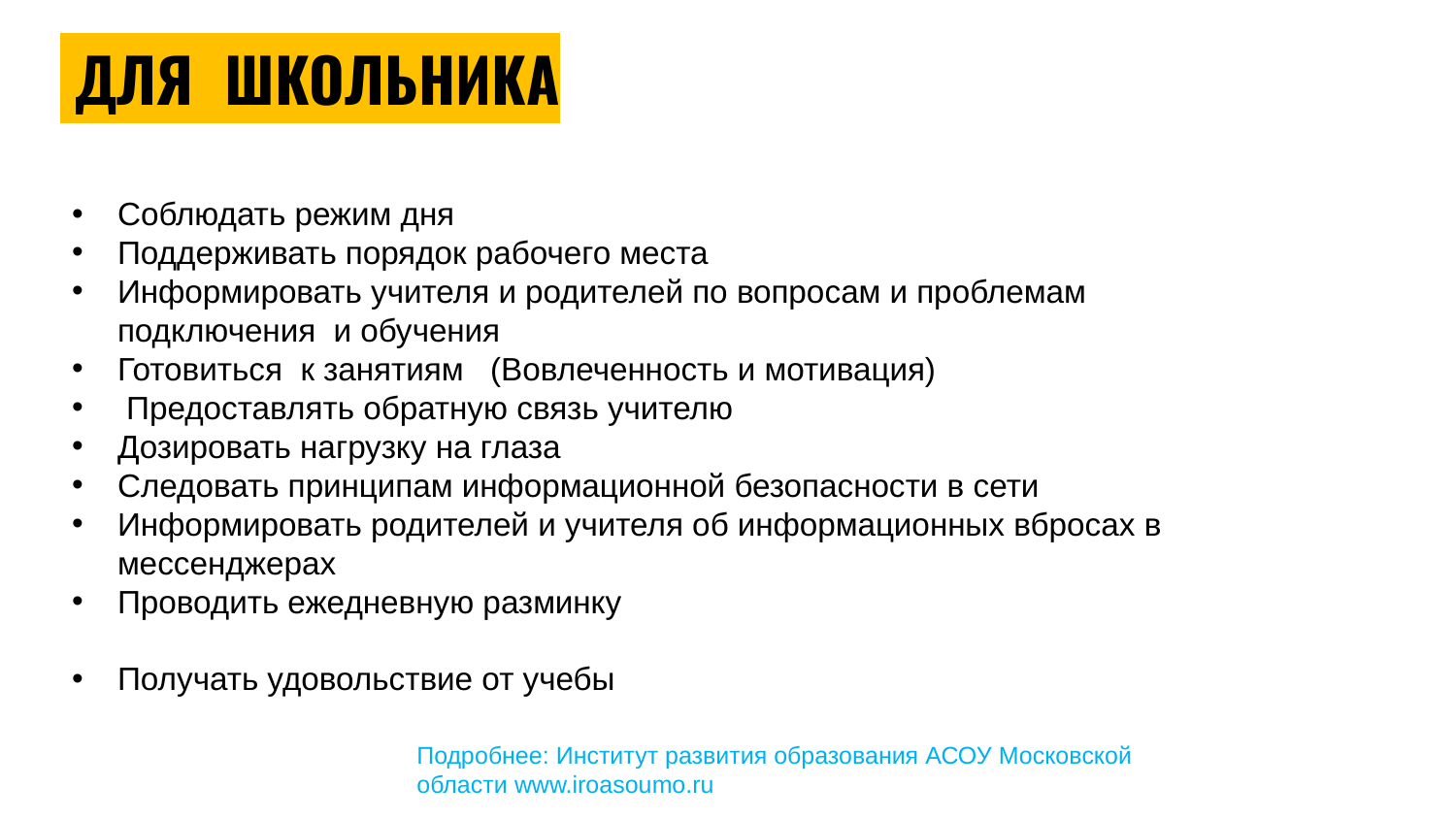

# ДЛЯ  ШКОЛЬНИКА

Соблюдать режим дня
Поддерживать порядок рабочего места
Информировать учителя и родителей по вопросам и проблемам подключения  и обучения
Готовиться  к занятиям   (Вовлеченность и мотивация)
 Предоставлять обратную связь учителю
Дозировать нагрузку на глаза
Следовать принципам информационной безопасности в сети
Информировать родителей и учителя об информационных вбросах в мессенджерах
Проводить ежедневную разминку

Получать удовольствие от учебы

Подробнее: Институт развития образования АСОУ Московской области www.iroasoumo.ru